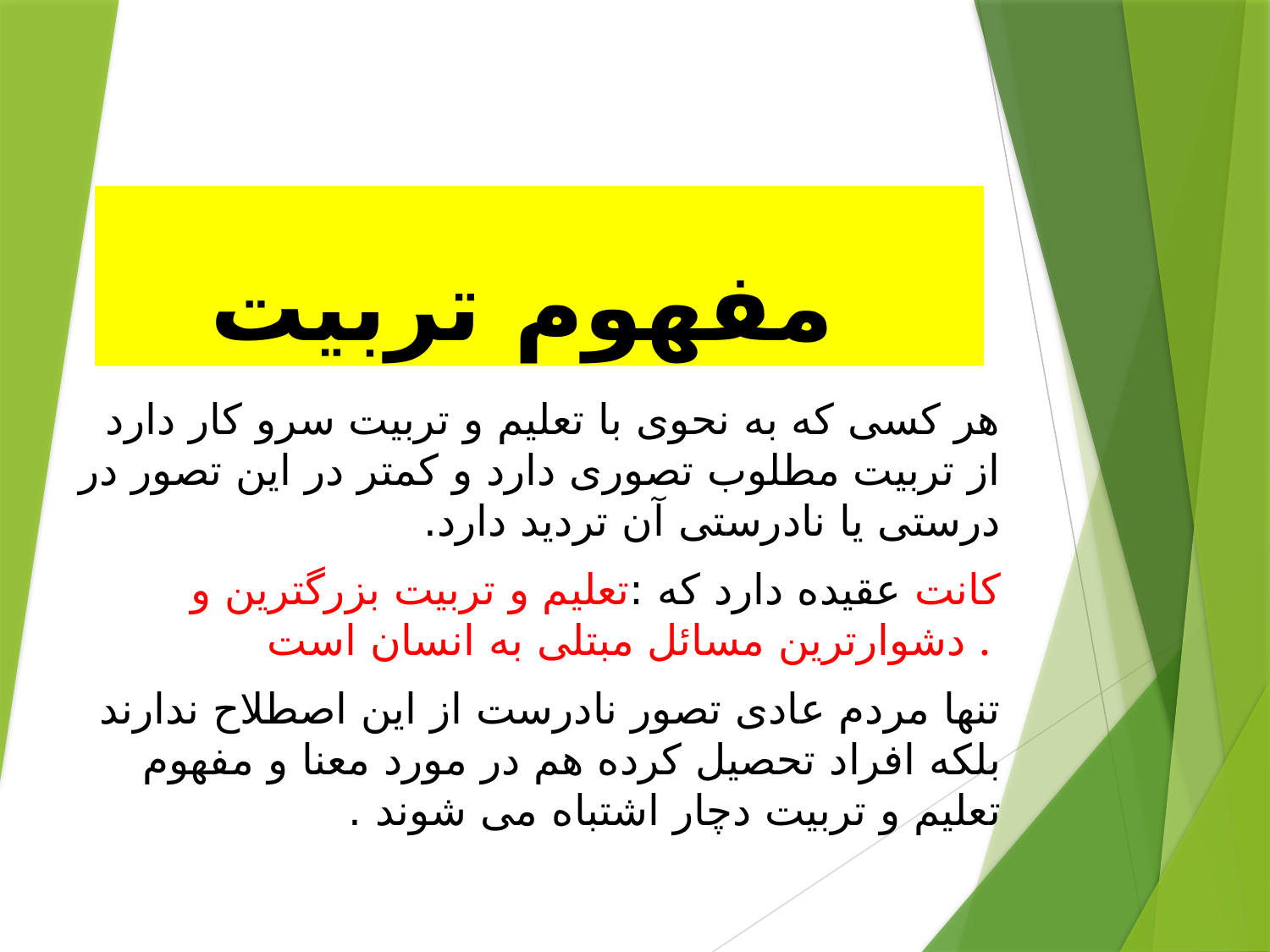

# مفهوم تربیت
هر کسی که به نحوی با تعلیم و تربیت سرو کار دارد از تربیت مطلوب تصوری دارد و کمتر در این تصور در درستی یا نادرستی آن تردید دارد.
کانت عقیده دارد که :تعلیم و تربیت بزرگترین و دشوارترین مسائل مبتلی به انسان است .
تنها مردم عادی تصور نادرست از این اصطلاح ندارند بلکه افراد تحصیل کرده هم در مورد معنا و مفهوم تعلیم و تربیت دچار اشتباه می شوند .